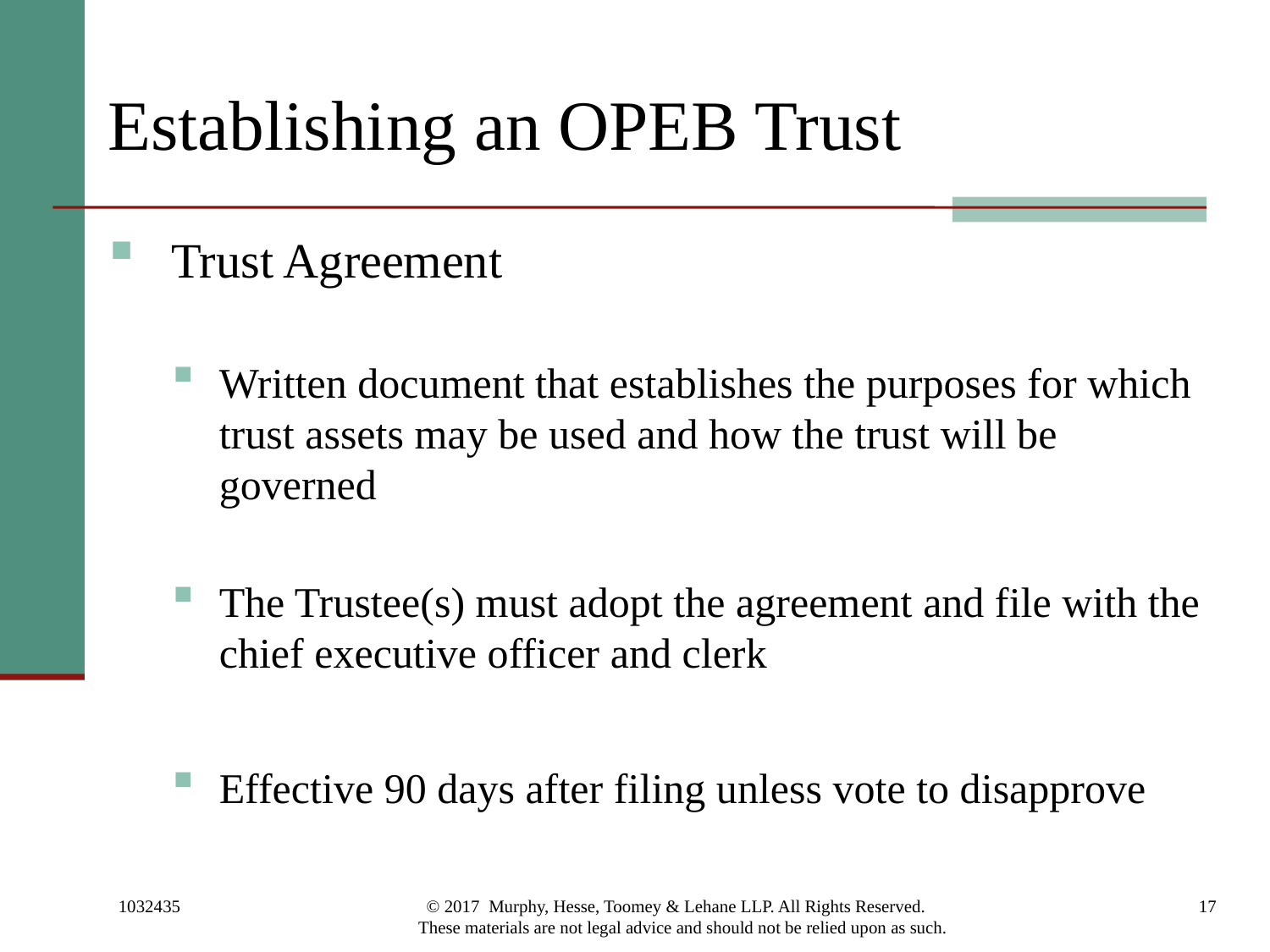

# Establishing an OPEB Trust
Trust Agreement

Written document that establishes the purposes for which trust assets may be used and how the trust will be governed

The Trustee(s) must adopt the agreement and file with the chief executive officer and clerk

Effective 90 days after filing unless vote to disapprove

1032435
© 2017  Murphy, Hesse, Toomey & Lehane LLP. All Rights Reserved.    These materials are not legal advice and should not be relied upon as such.
17